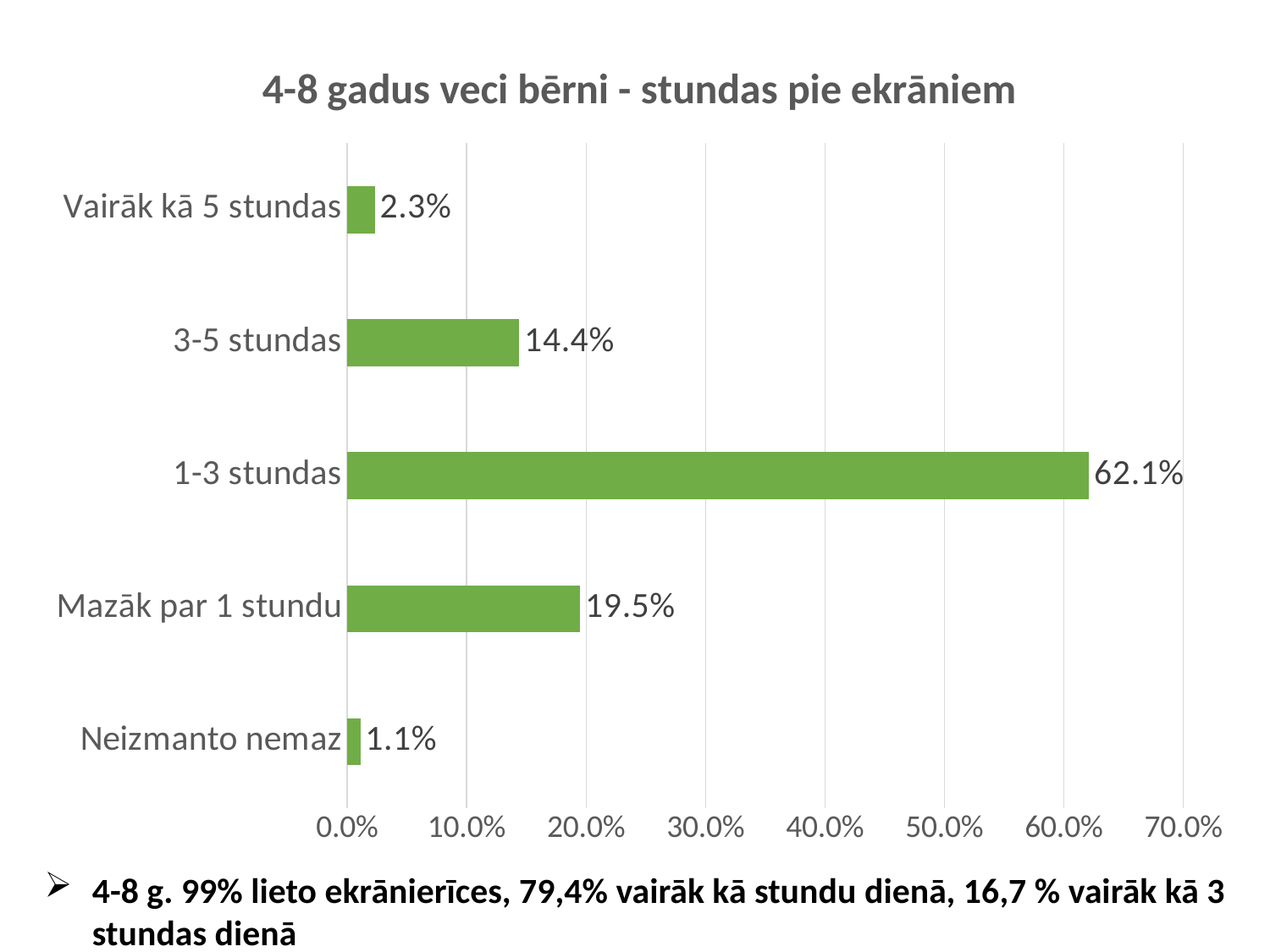

### Chart: 4-8 gadus veci bērni - stundas pie ekrāniem

| Category | 4-8 gadi |
|---|---|
| Neizmanto nemaz | 0.011 |
| Mazāk par 1 stundu | 0.195 |
| 1-3 stundas | 0.621 |
| 3-5 stundas | 0.144 |
| Vairāk kā 5 stundas | 0.023 |
4-8 g. 99% lieto ekrānierīces, 79,4% vairāk kā stundu dienā, 16,7 % vairāk kā 3 stundas dienā